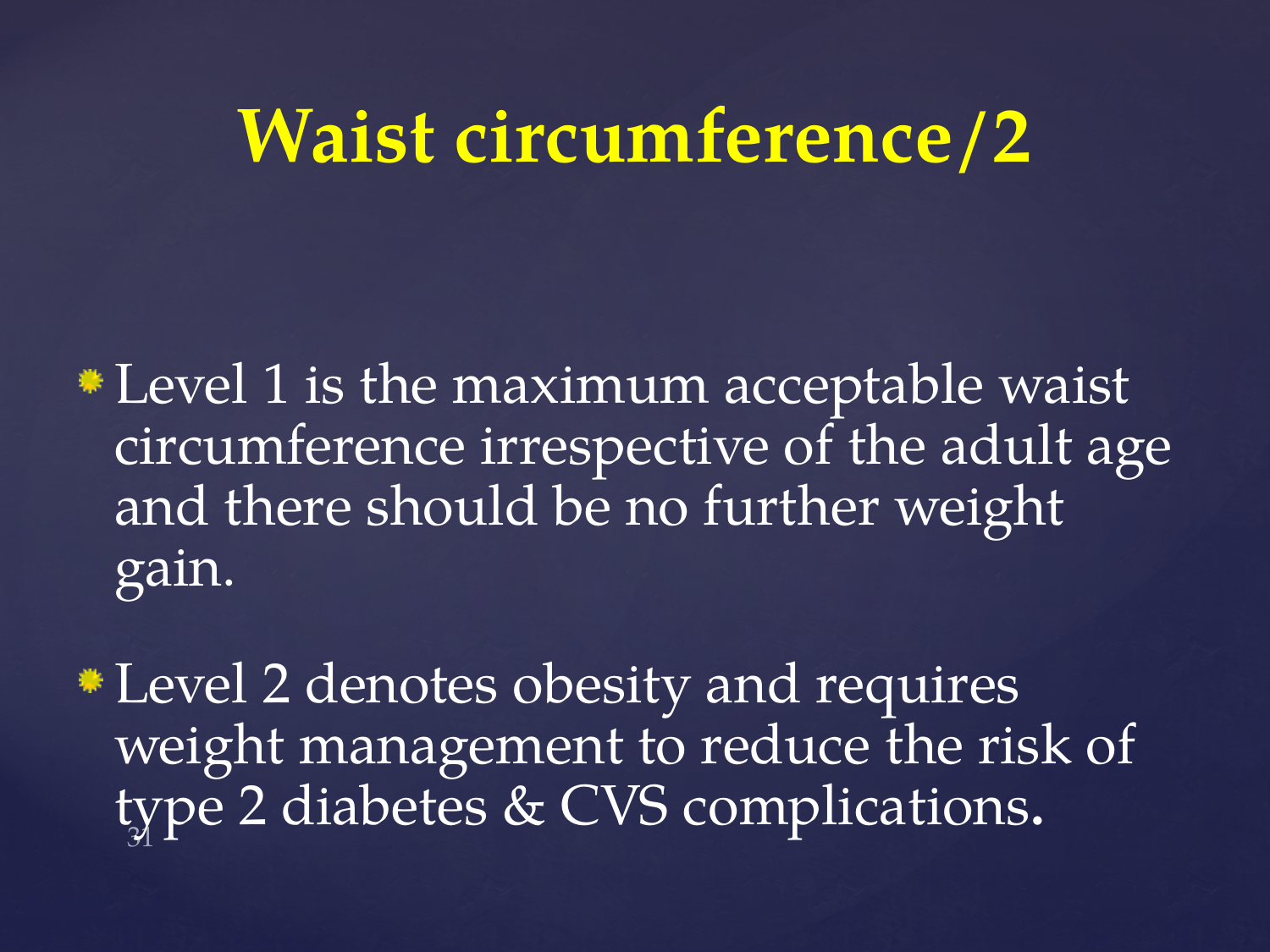

# Waist circumference/2
Level 1 is the maximum acceptable waist circumference irrespective of the adult age and there should be no further weight gain.

Level 2 denotes obesity and requires weight management to reduce the risk of type 2 diabetes & CVS complications.
31